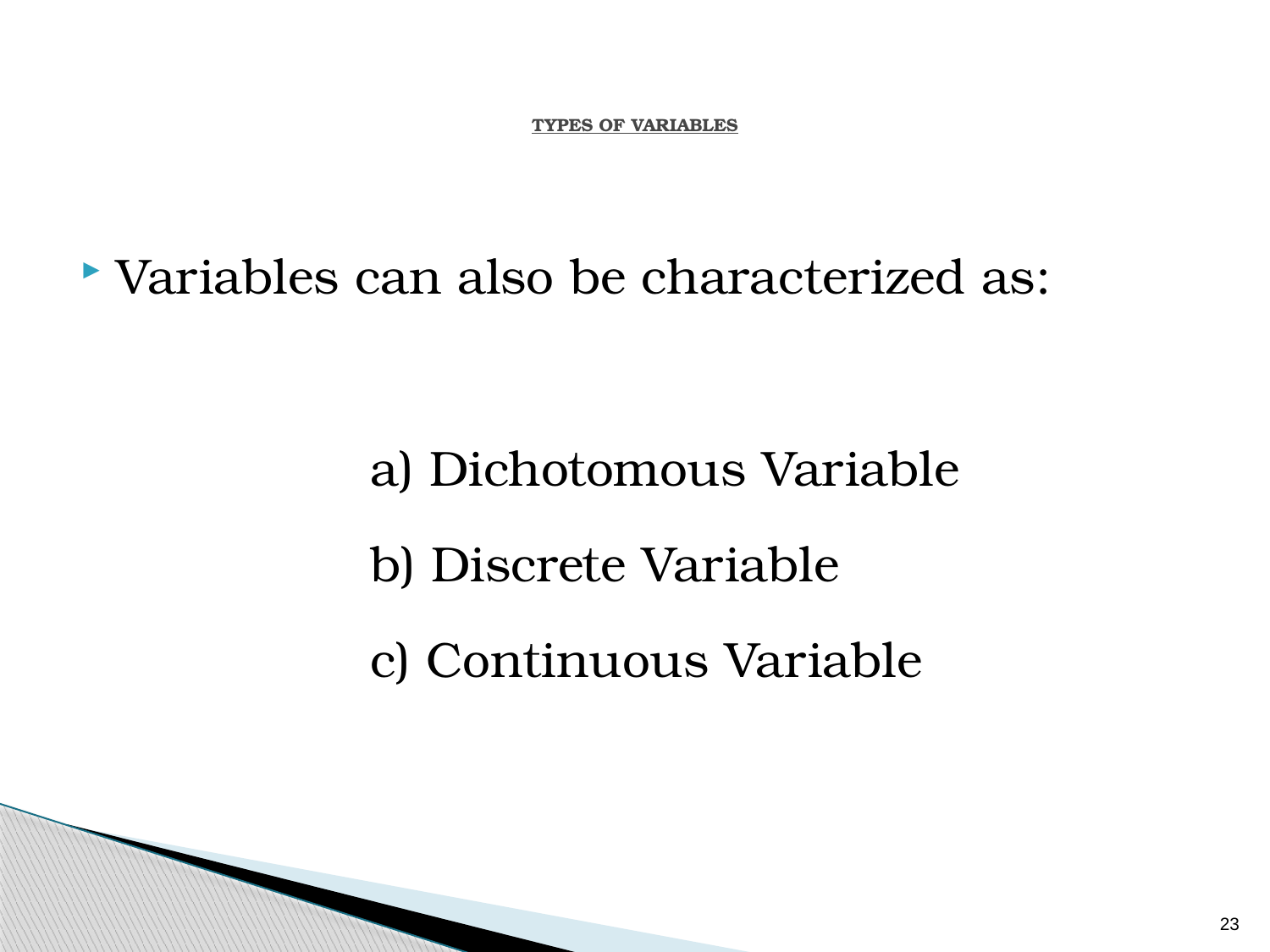

# Types of Variables
Variables can also be characterized as:

		 	a) Dichotomous Variable
		 	b) Discrete Variable
 		 	c) Continuous Variable

23